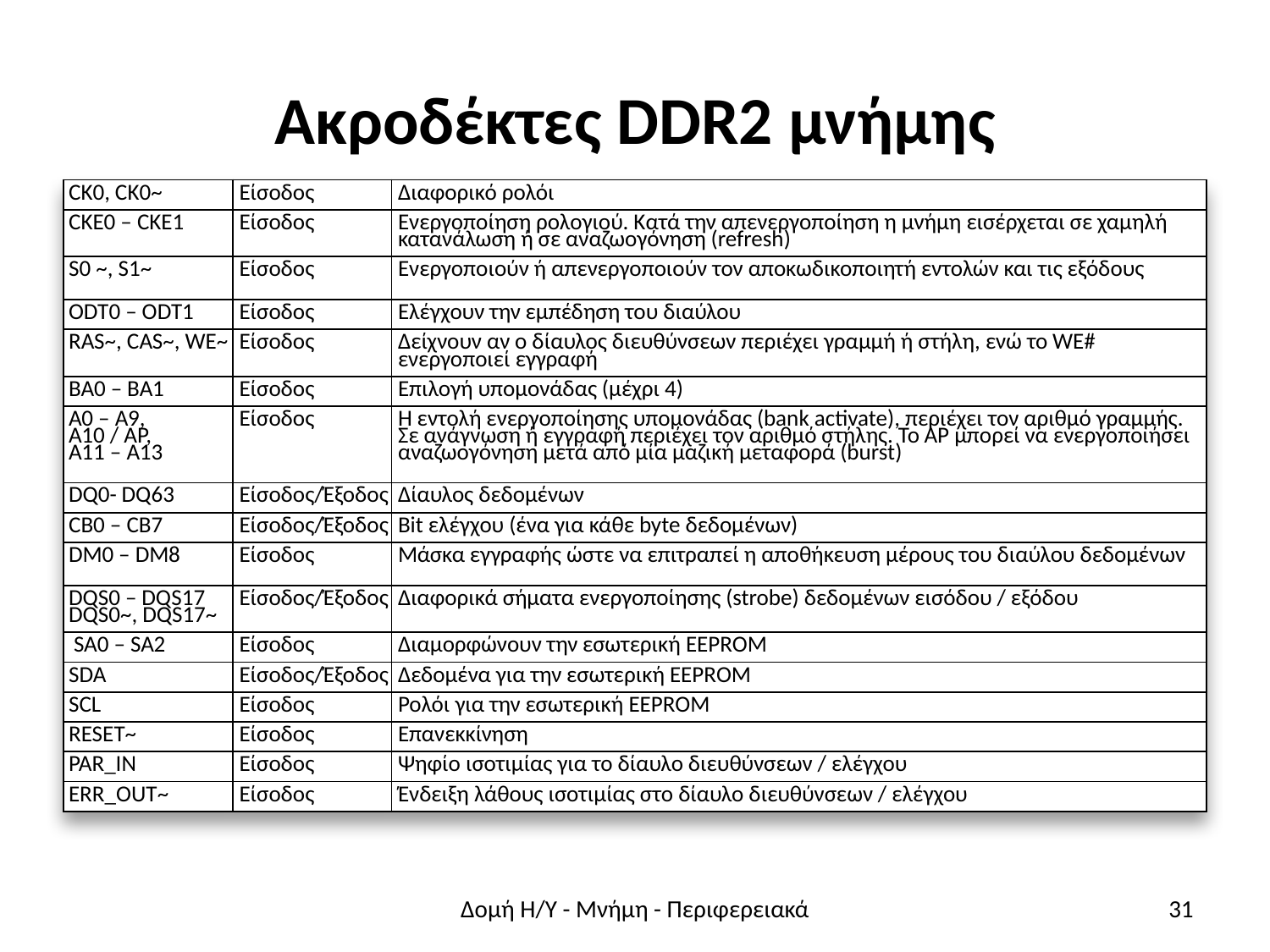

# Ακροδέκτες DDR2 μνήμης
| CK0, CK0~ | Είσοδος | Διαφορικό ρολόι |
| --- | --- | --- |
| CKE0 – CKE1 | Είσοδος | Ενεργοποίηση ρολογιού. Κατά την απενεργοποίηση η μνήμη εισέρχεται σε χαμηλή κατανάλωση ή σε αναζωογόνηση (refresh) |
| S0 ~, S1~ | Είσοδος | Ενεργοποιούν ή απενεργοποιούν τον αποκωδικοποιητή εντολών και τις εξόδους |
| ODT0 – ODT1 | Είσοδος | Ελέγχουν την εμπέδηση του διαύλου |
| RAS~, CAS~, WE~ | Είσοδος | Δείχνουν αν ο δίαυλος διευθύνσεων περιέχει γραμμή ή στήλη, ενώ το WE# ενεργοποιεί εγγραφή |
| BA0 – BA1 | Είσοδος | Επιλογή υπομονάδας (μέχρι 4) |
| A0 – A9, A10 / AP, A11 – A13 | Είσοδος | Η εντολή ενεργοποίησης υπομονάδας (bank activate), περιέχει τον αριθμό γραμμής. Σε ανάγνωση ή εγγραφή περιέχει τον αριθμό στήλης. Το AP μπορεί να ενεργοποιήσει αναζωογόνηση μετά από μία μαζική μεταφορά (burst) |
| DQ0- DQ63 | Είσοδος/Έξοδος | Δίαυλος δεδομένων |
| CB0 – CB7 | Είσοδος/Έξοδος | Bit ελέγχου (ένα για κάθε byte δεδομένων) |
| DM0 – DM8 | Είσοδος | Μάσκα εγγραφής ώστε να επιτραπεί η αποθήκευση μέρους του διαύλου δεδομένων |
| DQS0 – DQS17 DQS0~, DQS17~ | Είσοδος/Έξοδος | Διαφορικά σήματα ενεργοποίησης (strobe) δεδομένων εισόδου / εξόδου |
| SA0 – SA2 | Είσοδος | Διαμορφώνουν την εσωτερική EEPROM |
| SDA | Είσοδος/Έξοδος | Δεδομένα για την εσωτερική EEPROM |
| SCL | Είσοδος | Ρολόι για την εσωτερική EEPROM |
| RESET~ | Είσοδος | Επανεκκίνηση |
| PAR\_IN | Είσοδος | Ψηφίο ισοτιμίας για το δίαυλο διευθύνσεων / ελέγχου |
| ERR\_OUT~ | Είσοδος | Ένδειξη λάθους ισοτιμίας στο δίαυλο διευθύνσεων / ελέγχου |
Δομή Η/Υ - Μνήμη - Περιφερειακά
31